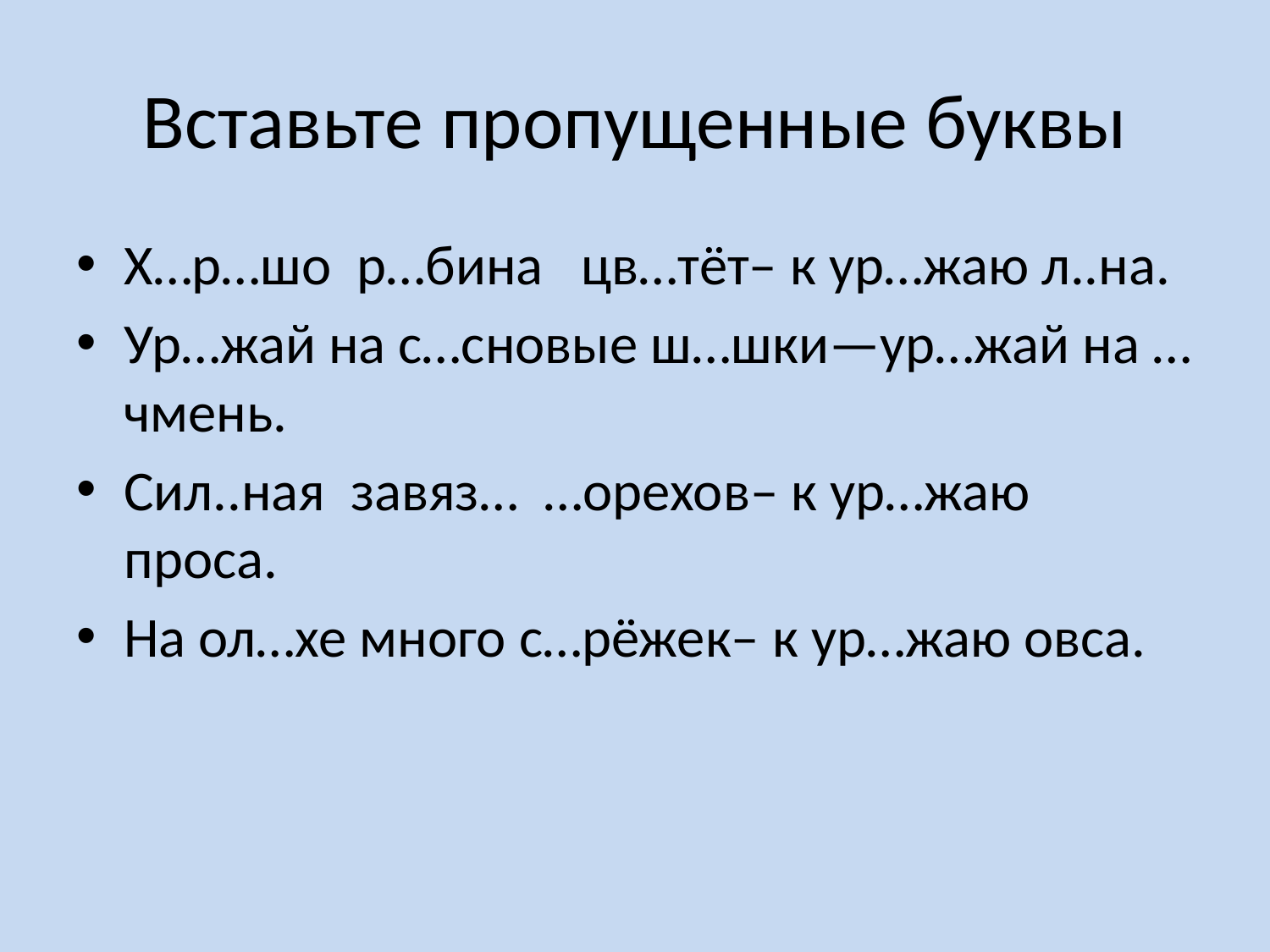

# Вставьте пропущенные буквы
Х…р…шо  р…бина   цв…тёт– к ур…жаю л..на.
Ур…жай на с…сновые ш…шки—ур…жай на …чмень.
Сил..ная  завяз…  …орехов– к ур…жаю проса.
На ол…хе много с…рёжек– к ур…жаю овса.